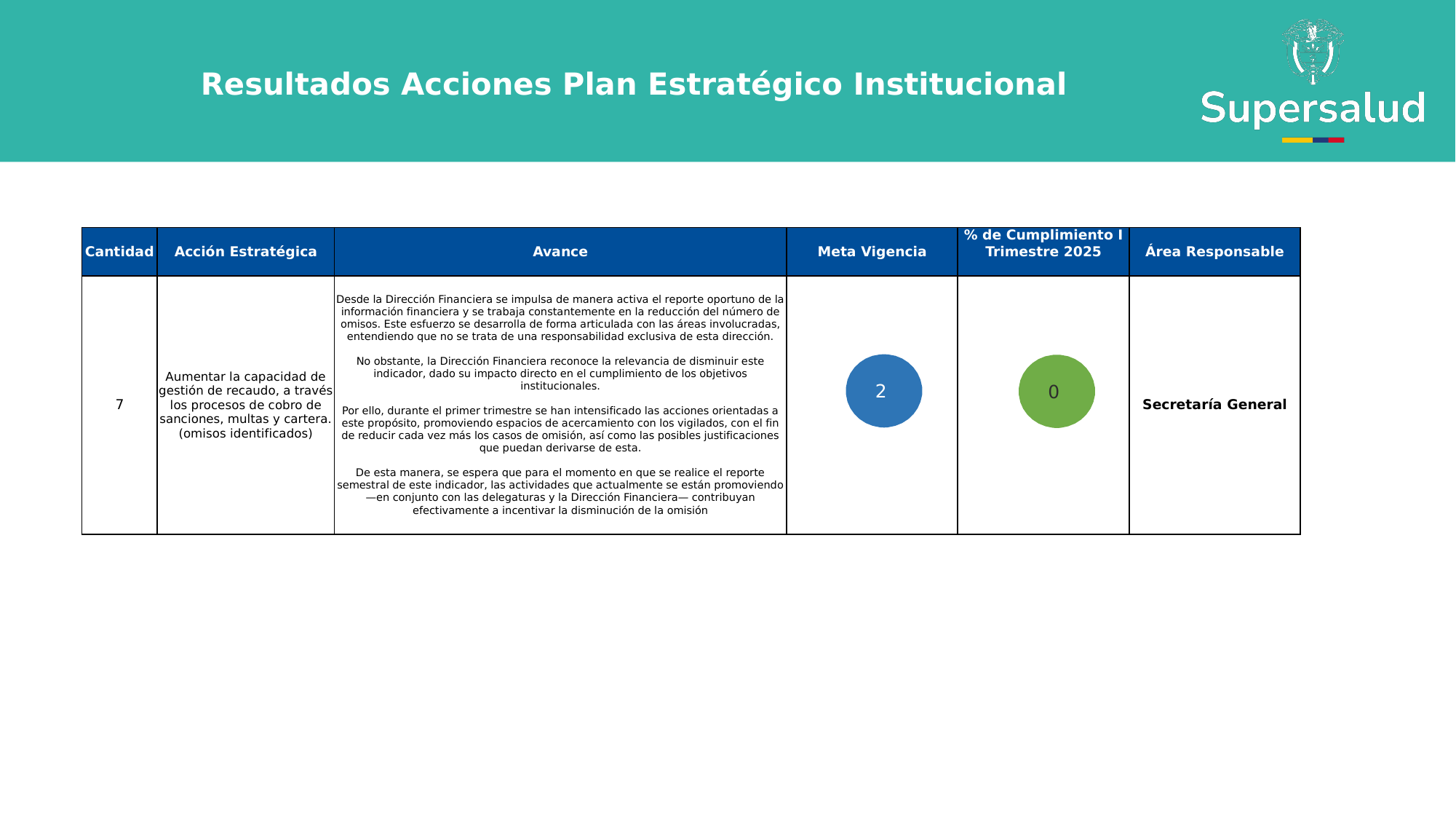

Resultados Acciones Plan Estratégico Institucional
| Cantidad | Acción Estratégica | Avance | Meta Vigencia | % de Cumplimiento I Trimestre 2025 | Área Responsable |
| --- | --- | --- | --- | --- | --- |
| 7 | Aumentar la capacidad de gestión de recaudo, a través los procesos de cobro de sanciones, multas y cartera. (omisos identificados) | Desde la Dirección Financiera se impulsa de manera activa el reporte oportuno de la información financiera y se trabaja constantemente en la reducción del número de omisos. Este esfuerzo se desarrolla de forma articulada con las áreas involucradas, entendiendo que no se trata de una responsabilidad exclusiva de esta dirección. No obstante, la Dirección Financiera reconoce la relevancia de disminuir este indicador, dado su impacto directo en el cumplimiento de los objetivos institucionales. Por ello, durante el primer trimestre se han intensificado las acciones orientadas a este propósito, promoviendo espacios de acercamiento con los vigilados, con el fin de reducir cada vez más los casos de omisión, así como las posibles justificaciones que puedan derivarse de esta. De esta manera, se espera que para el momento en que se realice el reporte semestral de este indicador, las actividades que actualmente se están promoviendo —en conjunto con las delegaturas y la Dirección Financiera— contribuyan efectivamente a incentivar la disminución de la omisión |  |  | Secretaría General |
2
0